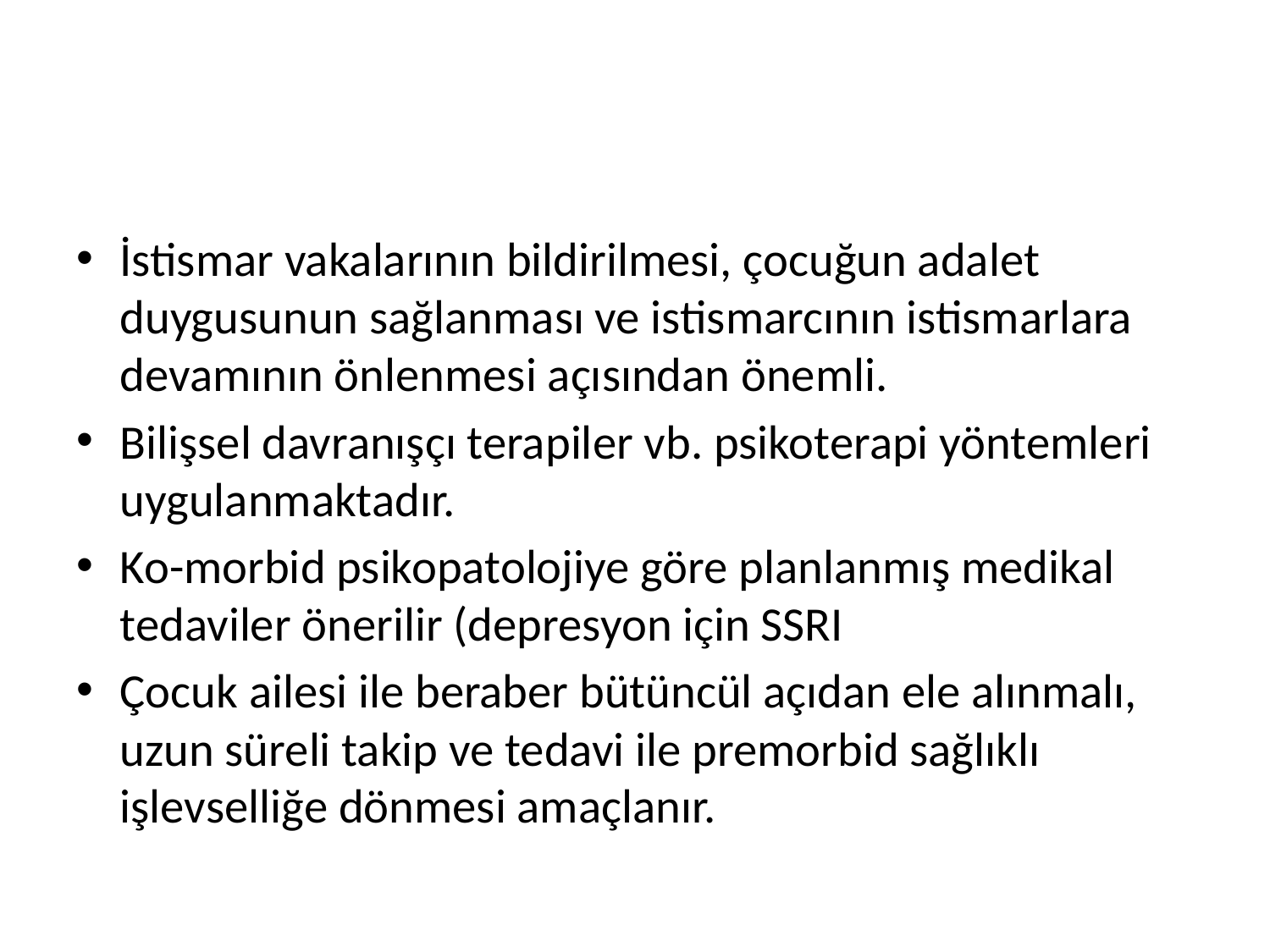

#
İstismar vakalarının bildirilmesi, çocuğun adalet duygusunun sağlanması ve istismarcının istismarlara devamının önlenmesi açısından önemli.
Bilişsel davranışçı terapiler vb. psikoterapi yöntemleri uygulanmaktadır.
Ko-morbid psikopatolojiye göre planlanmış medikal tedaviler önerilir (depresyon için SSRI
Çocuk ailesi ile beraber bütüncül açıdan ele alınmalı, uzun süreli takip ve tedavi ile premorbid sağlıklı işlevselliğe dönmesi amaçlanır.